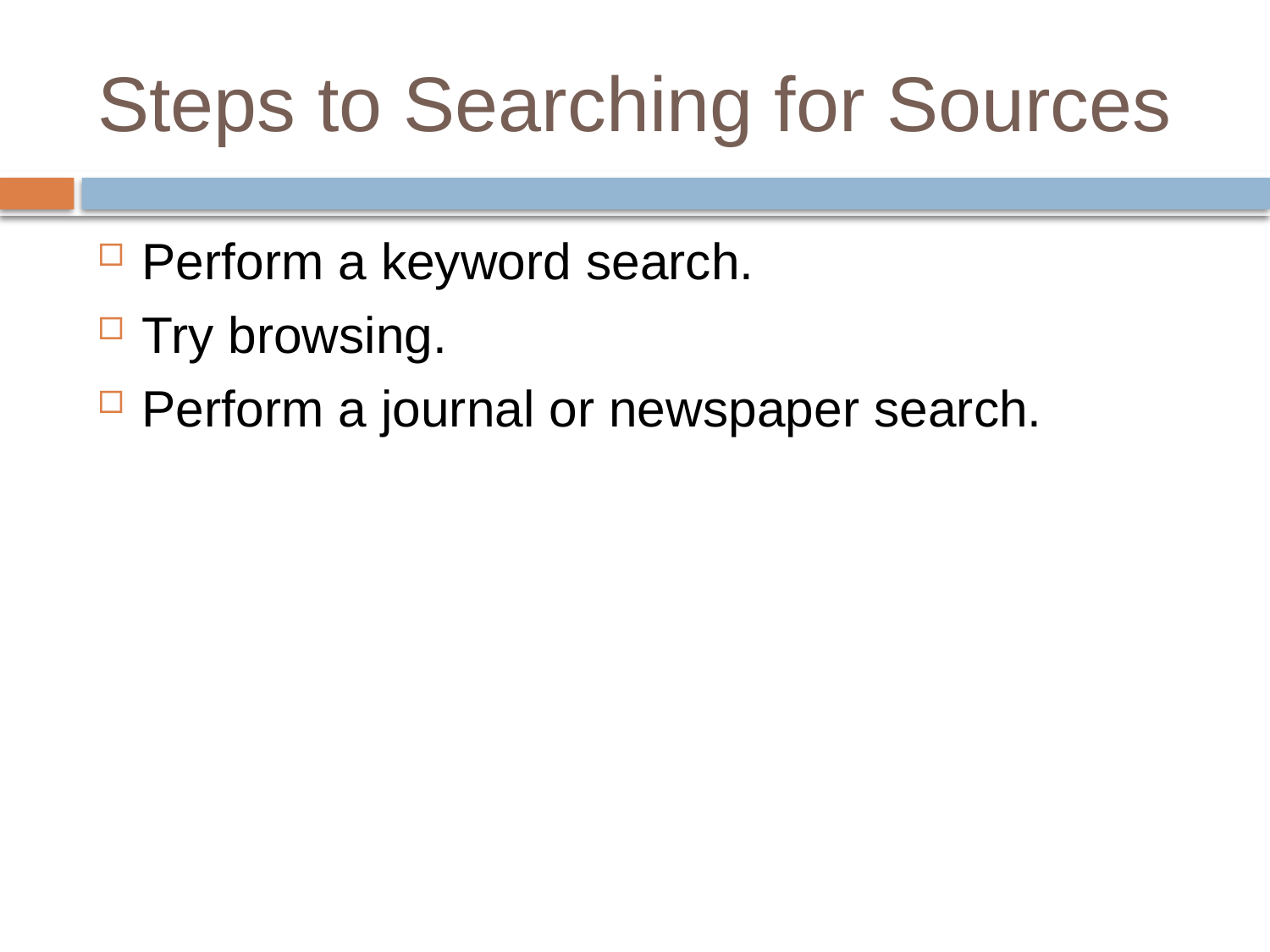

# Steps to Searching for Sources
Perform a keyword search.
Try browsing.
Perform a journal or newspaper search.